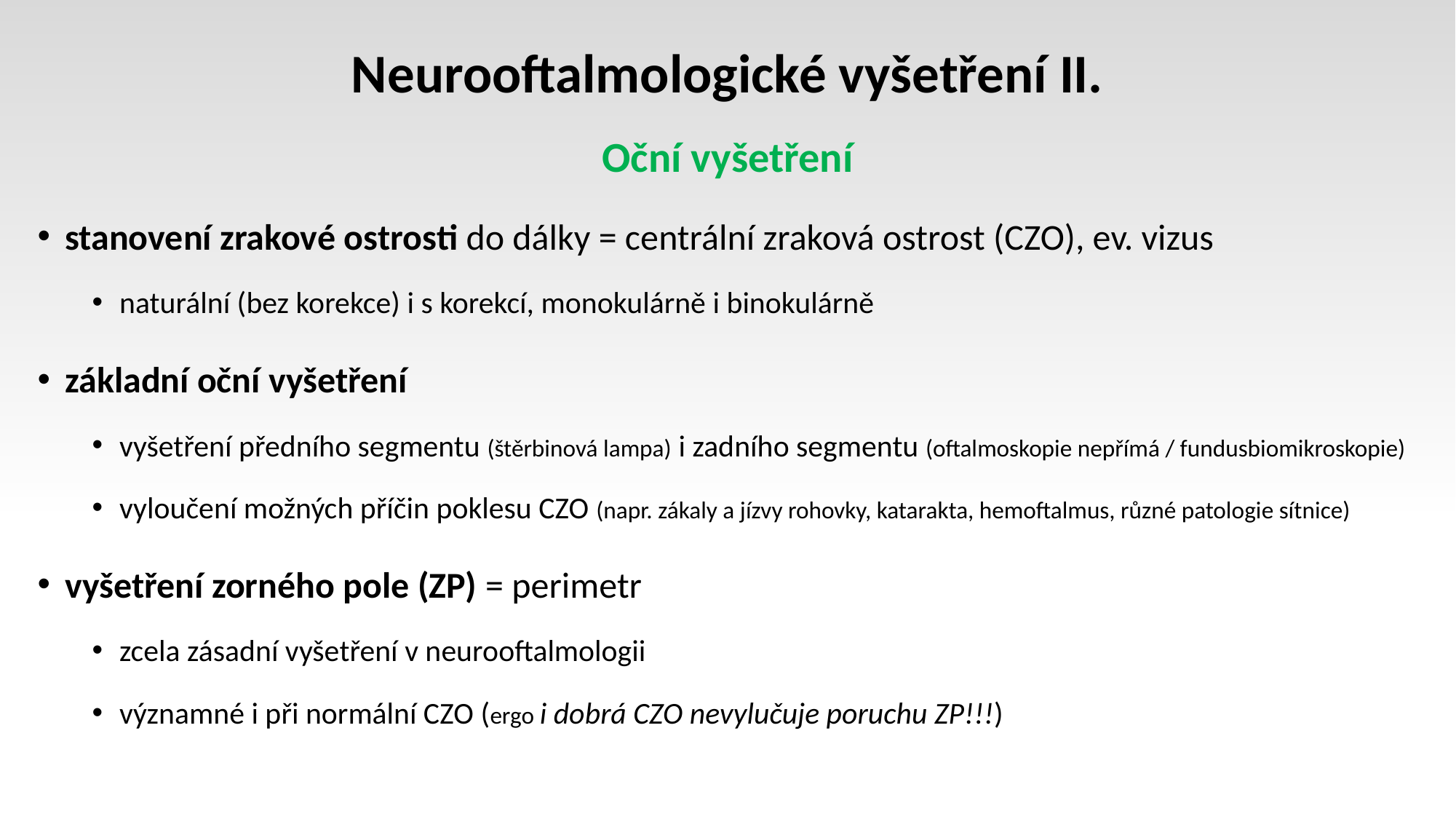

# Neurooftalmologické vyšetření II. Oční vyšetření
stanovení zrakové ostrosti do dálky = centrální zraková ostrost (CZO), ev. vizus
naturální (bez korekce) i s korekcí, monokulárně i binokulárně
základní oční vyšetření
vyšetření předního segmentu (štěrbinová lampa) i zadního segmentu (oftalmoskopie nepřímá / fundusbiomikroskopie)
vyloučení možných příčin poklesu CZO (napr. zákaly a jízvy rohovky, katarakta, hemoftalmus, různé patologie sítnice)
vyšetření zorného pole (ZP) = perimetr
zcela zásadní vyšetření v neurooftalmologii
významné i při normální CZO (ergo i dobrá CZO nevylučuje poruchu ZP!!!)